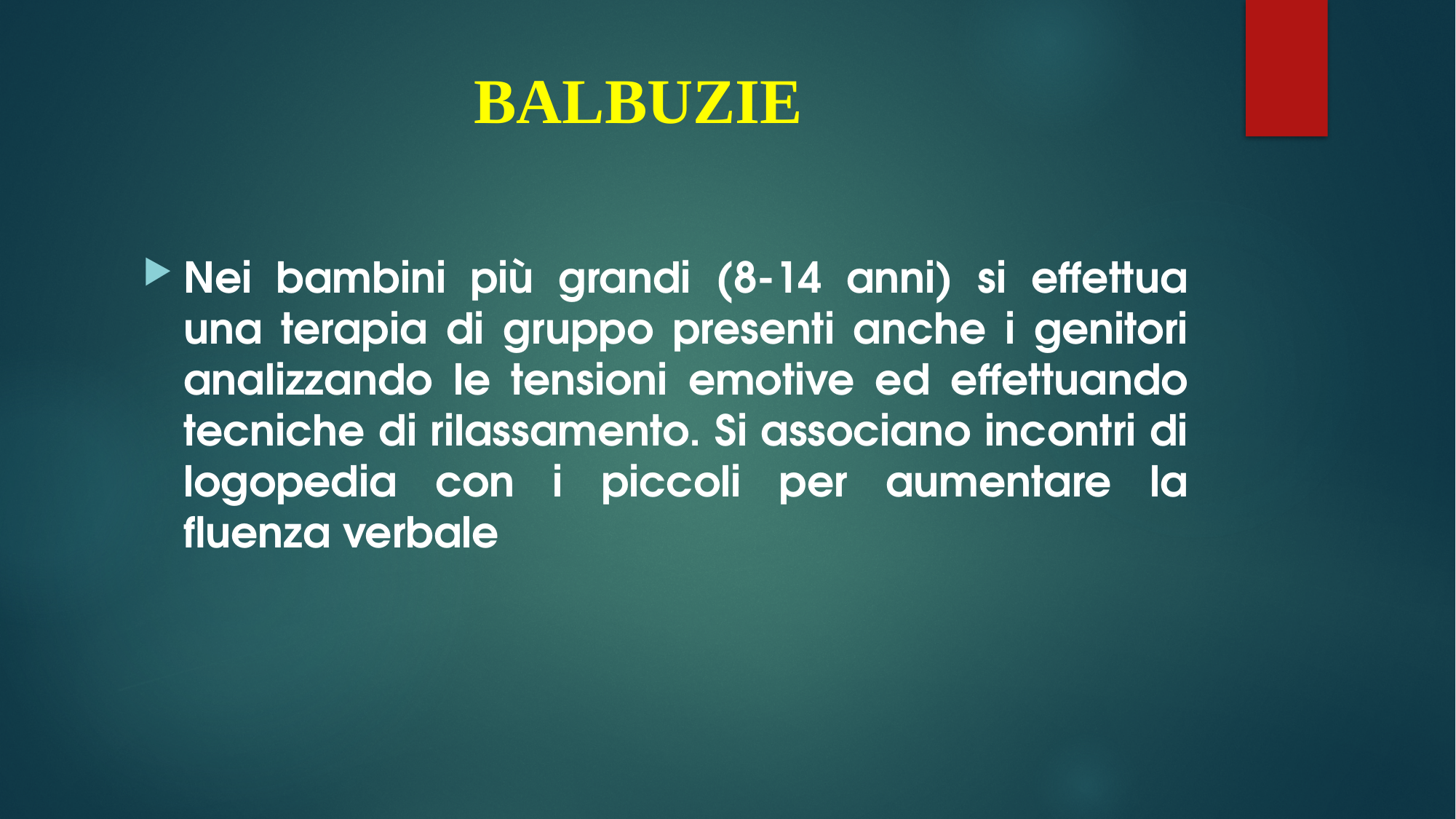

# BALBUZIE
Nei bambini più grandi (8-14 anni) si effettua una terapia di gruppo presenti anche i genitori analizzando le tensioni emotive ed effettuando tecniche di rilassamento. Si associano incontri di logopedia con i piccoli per aumentare la fluenza verbale